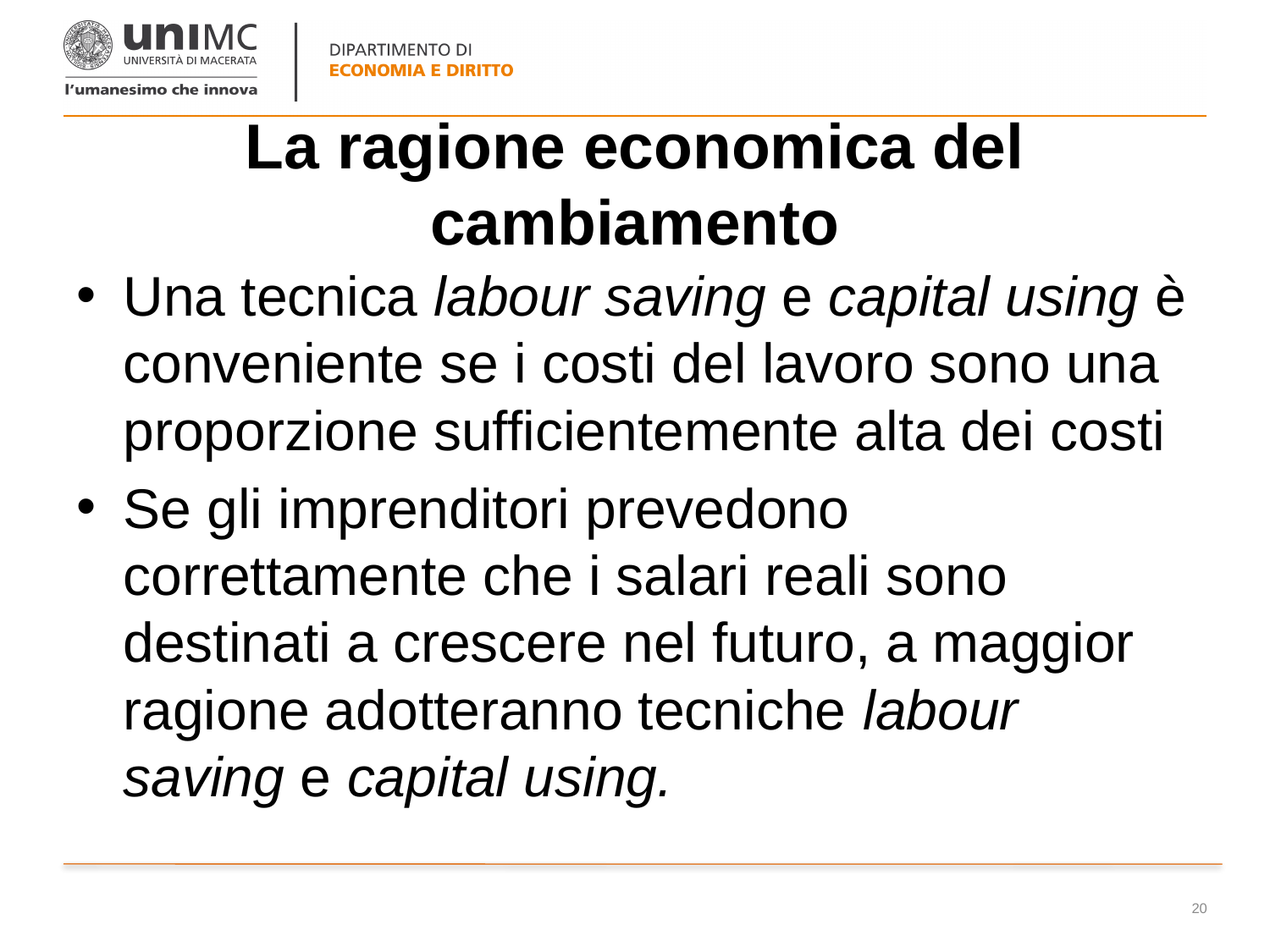

# La ragione economica del cambiamento
Una tecnica labour saving e capital using è conveniente se i costi del lavoro sono una proporzione sufficientemente alta dei costi
Se gli imprenditori prevedono correttamente che i salari reali sono destinati a crescere nel futuro, a maggior ragione adotteranno tecniche labour saving e capital using.
20